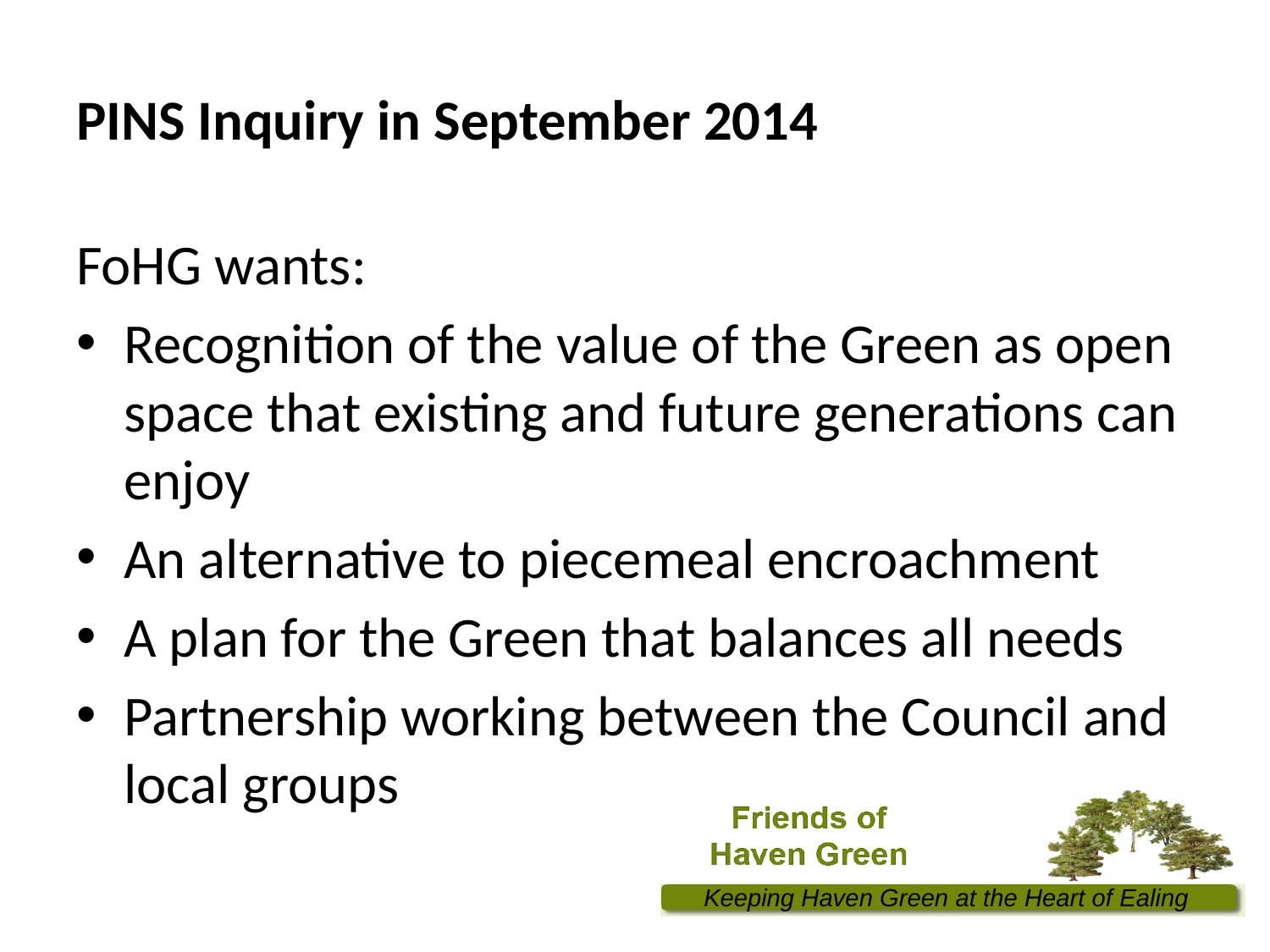

# PINS Inquiry in September 2014
FoHG wants:
Recognition of the value of the Green as open space that existing and future generations can enjoy
An alternative to piecemeal encroachment
A plan for the Green that balances all needs
Partnership working between the Council and local groups